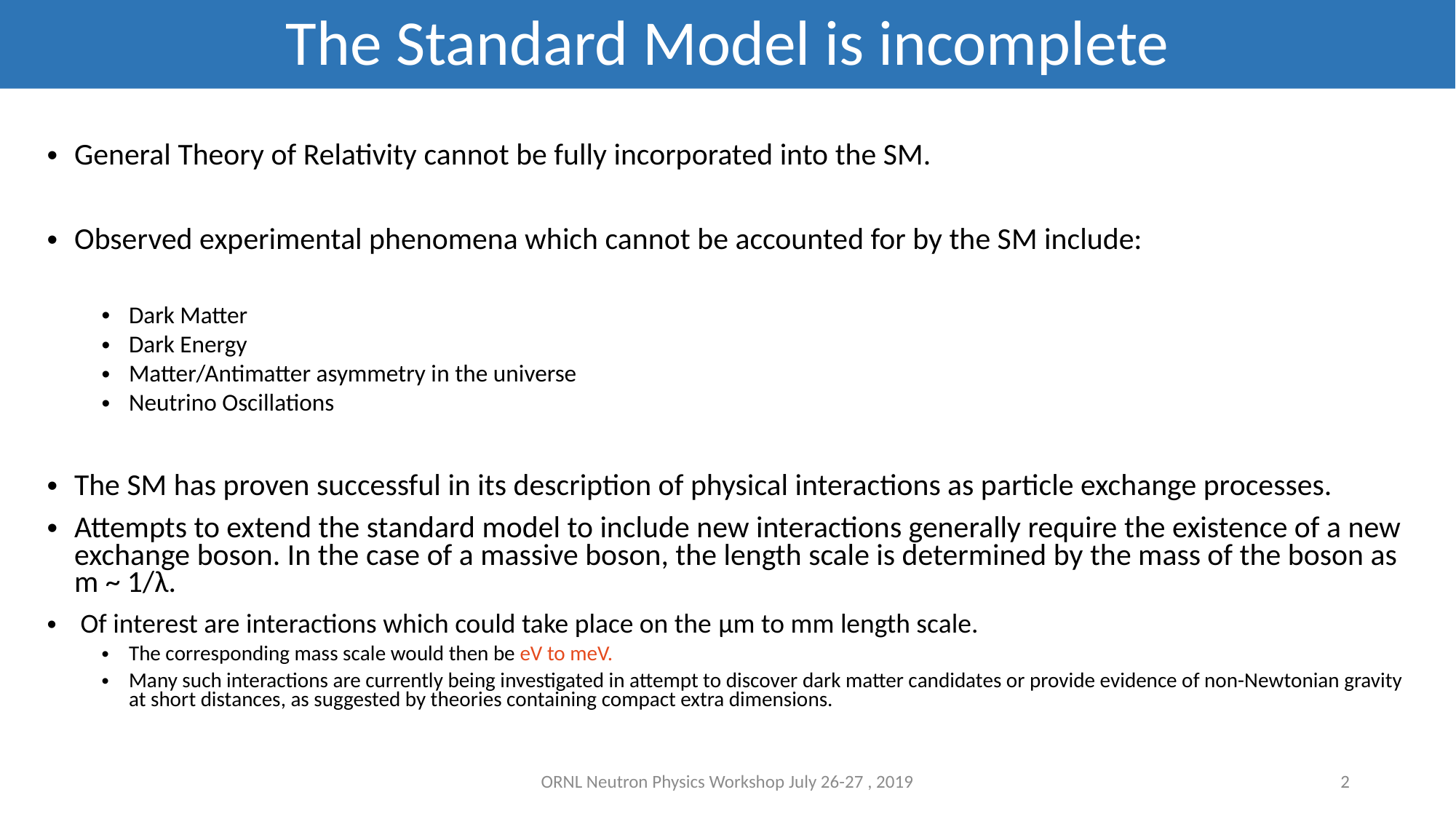

The Standard Model is incomplete
General Theory of Relativity cannot be fully incorporated into the SM.

Observed experimental phenomena which cannot be accounted for by the SM include:

Dark Matter
Dark Energy
Matter/Antimatter asymmetry in the universe
Neutrino Oscillations

The SM has proven successful in its description of physical interactions as particle exchange processes.
Attempts to extend the standard model to include new interactions generally require the existence of a new exchange boson. In the case of a massive boson, the length scale is determined by the mass of the boson as m ~ 1/λ.
 Of interest are interactions which could take place on the μm to mm length scale.
The corresponding mass scale would then be eV to meV.
Many such interactions are currently being investigated in attempt to discover dark matter candidates or provide evidence of non-Newtonian gravity at short distances, as suggested by theories containing compact extra dimensions.

ORNL Neutron Physics Workshop July 26-27 , 2019
2